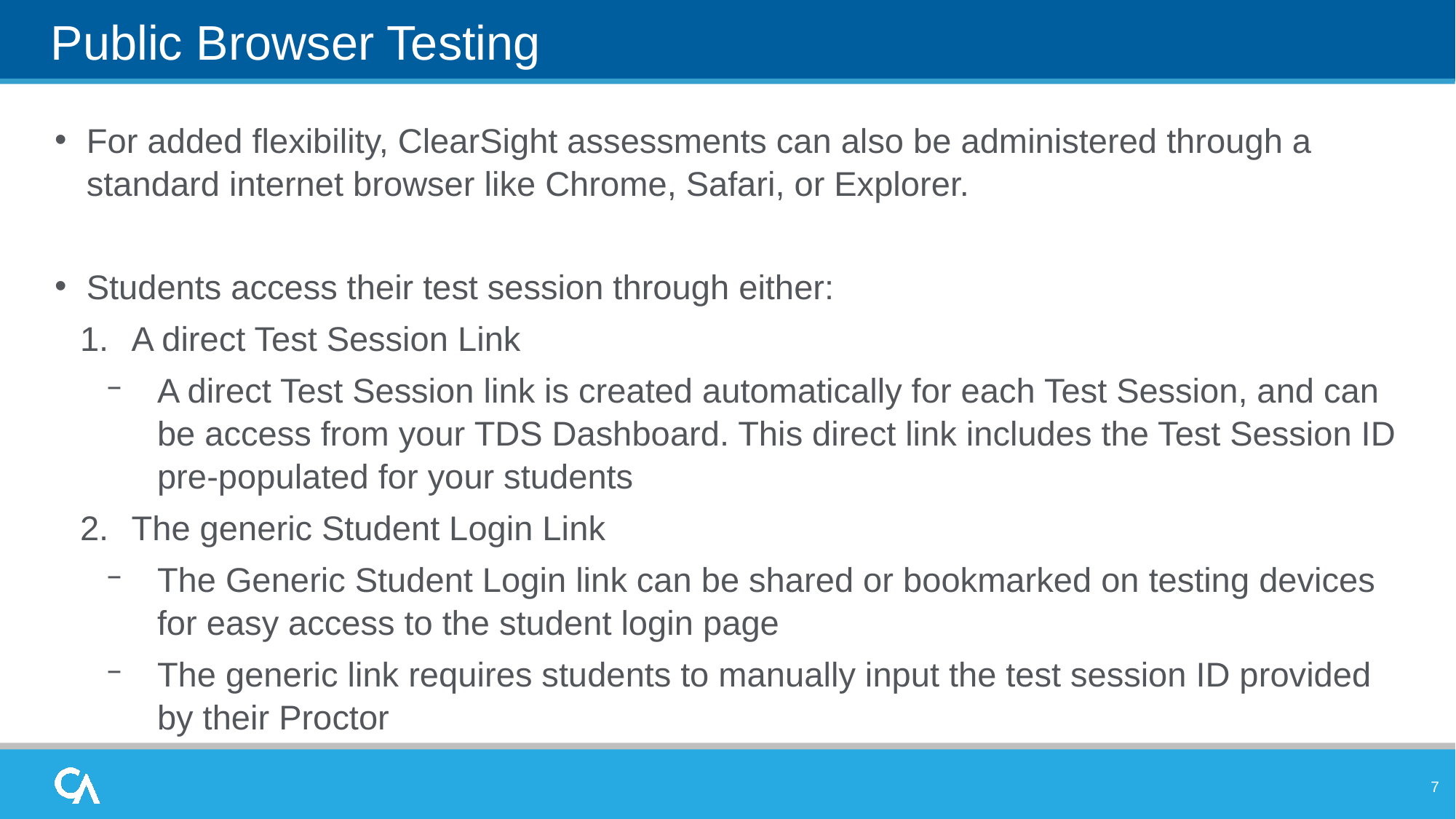

# Public Browser Testing
For added flexibility, ClearSight assessments can also be administered through a standard internet browser like Chrome, Safari, or Explorer.

Students access their test session through either:
A direct Test Session Link
A direct Test Session link is created automatically for each Test Session, and can be access from your TDS Dashboard. This direct link includes the Test Session ID pre-populated for your students
The generic Student Login Link
The Generic Student Login link can be shared or bookmarked on testing devices for easy access to the student login page
The generic link requires students to manually input the test session ID provided by their Proctor

7